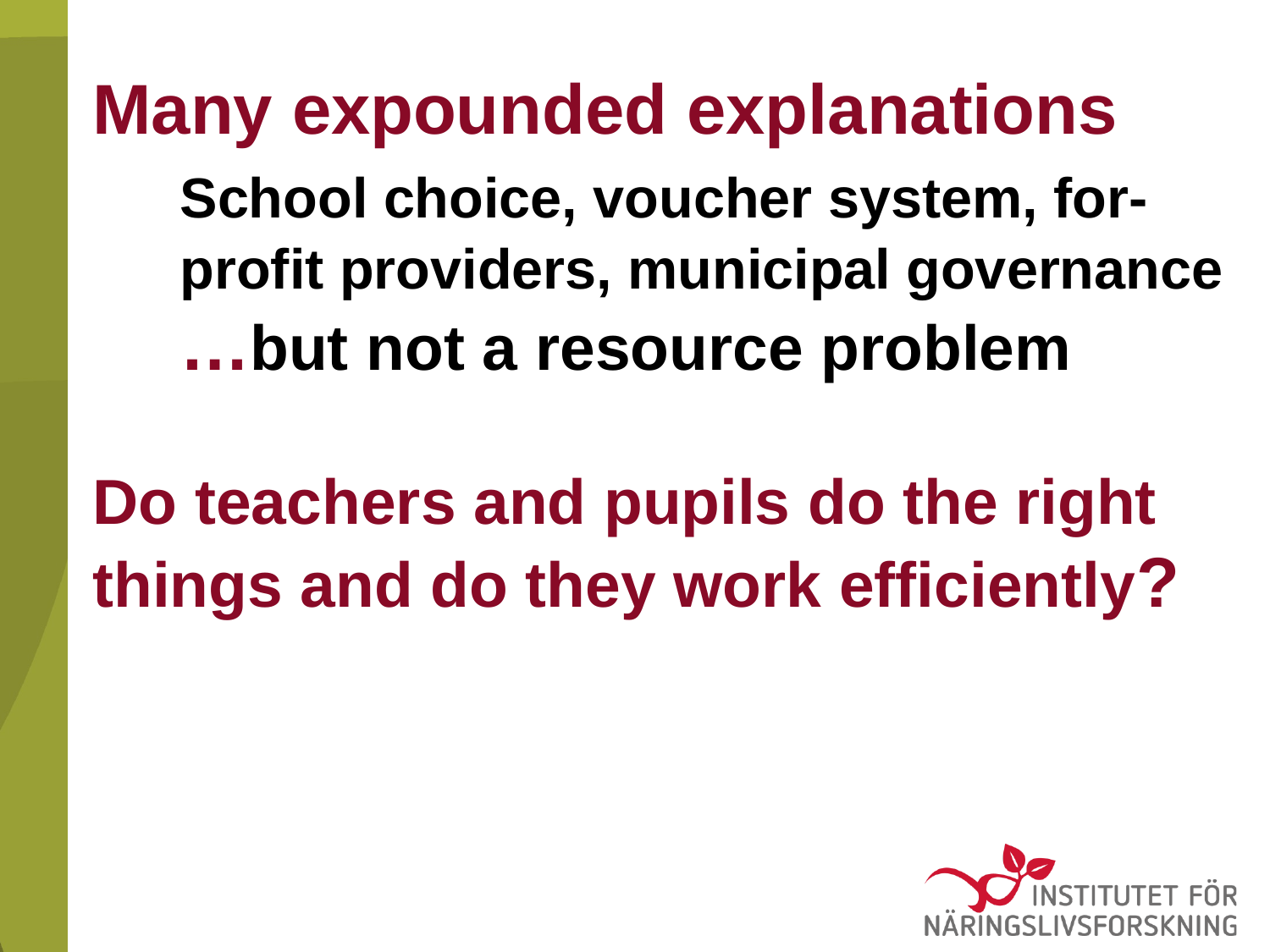

# Many expounded explanations School choice, voucher system, for-	profit providers, municipal governance …but not a resource problem Do teachers and pupils do the right things and do they work efficiently?